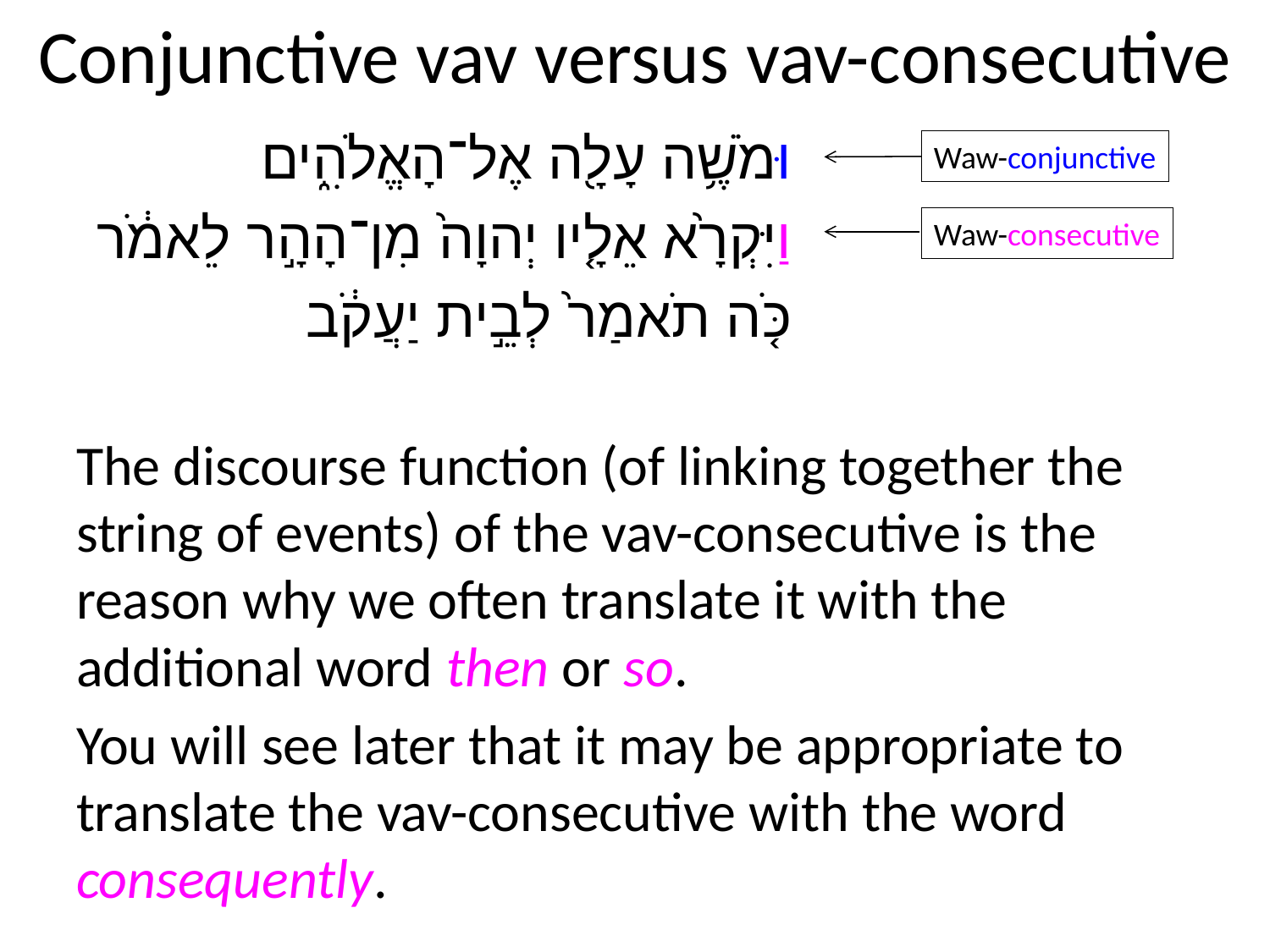

# Conjunctive vav versus vav-consecutive
וּמֹשֶׁ֥ה עָלָ֖ה אֶל־הָאֱלֹהִ֑ים
וַיִּקְרָ֙א אֵלָ֤יו יְהוָה֙ מִן־הָהָ֣ר לֵאמֹ֔ר
	כֹּ֤ה תֹאמַר֙ לְבֵ֣ית יַעֲקֹ֔ב
Waw-conjunctive
Waw-consecutive
The discourse function (of linking together the string of events) of the vav-consecutive is the reason why we often translate it with the additional word then or so.
You will see later that it may be appropriate to translate the vav-consecutive with the word consequently.